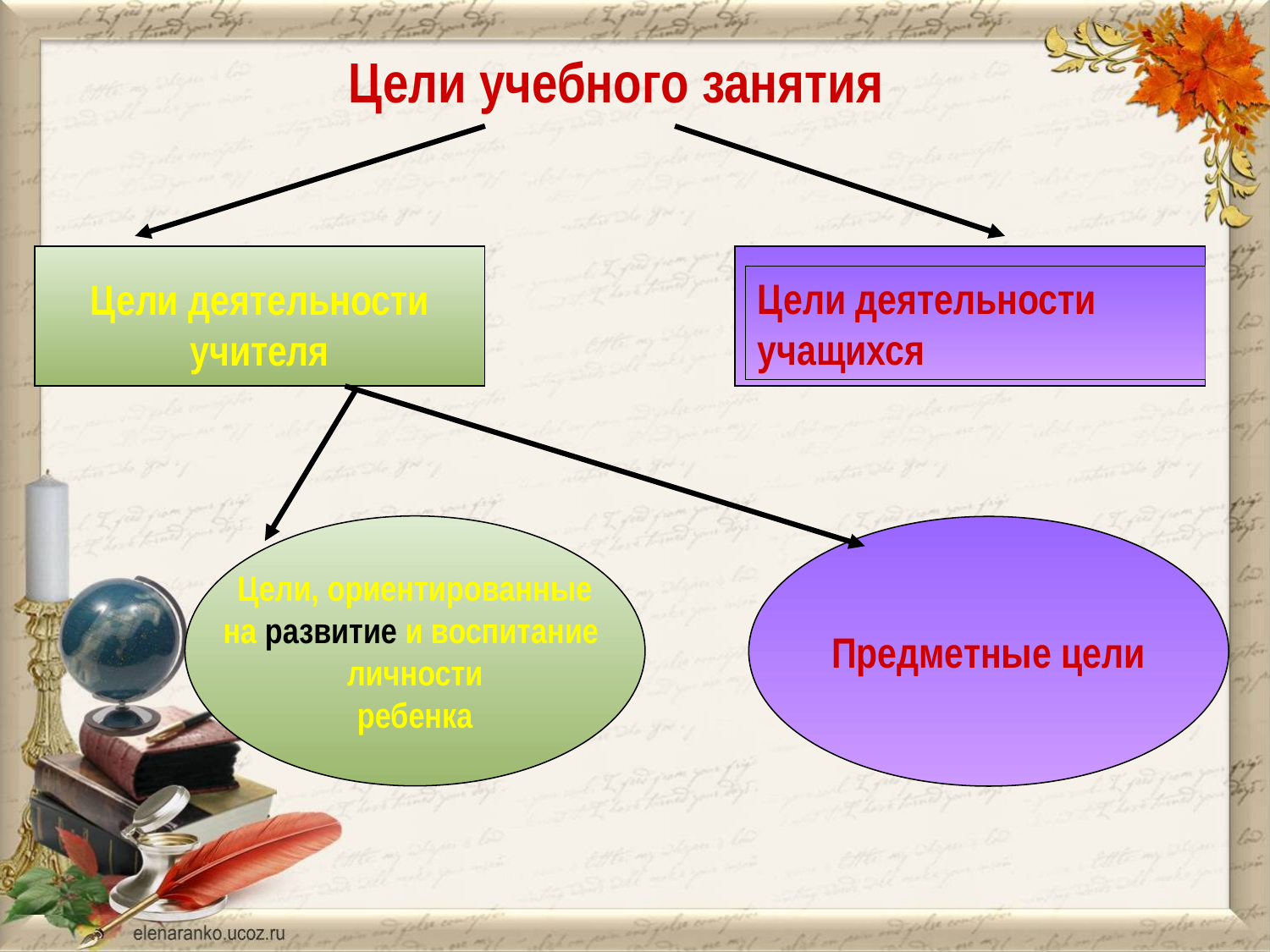

Цели учебного занятия

Цели деятельности учащихся
Цели деятельности учителя

Цели, ориентированные
на развитие и воспитание
личности
ребенка
Предметные цели